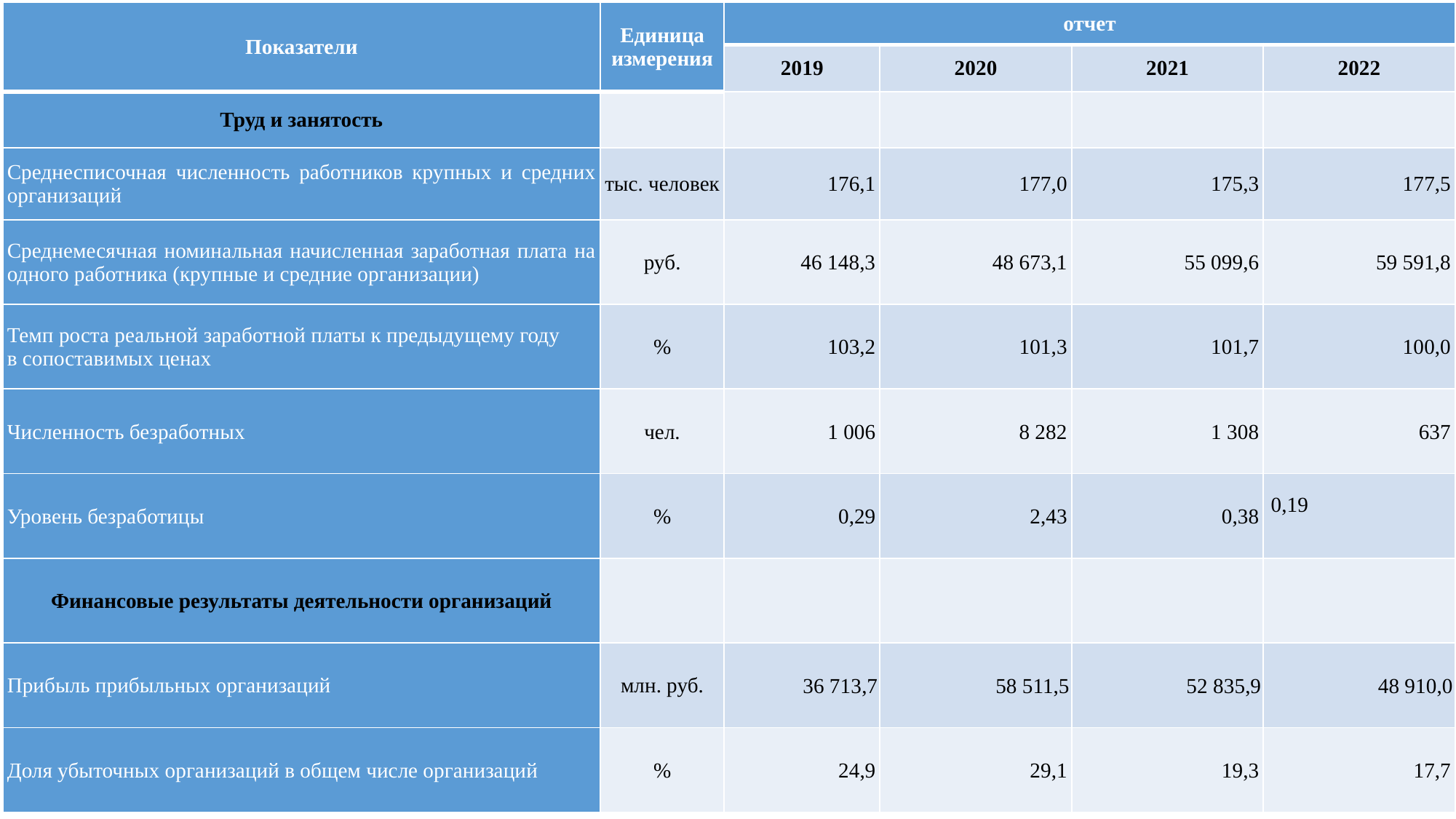

| Показатели | Единица измерения | отчет |  |  |  |
| --- | --- | --- | --- | --- | --- |
|  |  | 2019 | 2020 | 2021 | 2022 |
| Труд и занятость |  |  |  |  |  |
| Среднесписочная численность работников крупных и средних организаций | тыс. человек | 176,1 | 177,0 | 175,3 | 177,5 |
| Среднемесячная номинальная начисленная заработная плата на одного работника (крупные и средние организации) | руб. | 46 148,3 | 48 673,1 | 55 099,6 | 59 591,8 |
| Темп роста реальной заработной платы к предыдущему году в сопоставимых ценах | % | 103,2 | 101,3 | 101,7 | 100,0 |
| Численность безработных | чел. | 1 006 | 8 282 | 1 308 | 637 |
| Уровень безработицы | % | 0,29 | 2,43 | 0,38 | 0,19 |
| Финансовые результаты деятельности организаций |  |  |  |  |  |
| Прибыль прибыльных организаций | млн. руб. | 36 713,7 | 58 511,5 | 52 835,9 | 48 910,0 |
| Доля убыточных организаций в общем числе организаций | % | 24,9 | 29,1 | 19,3 | 17,7 |